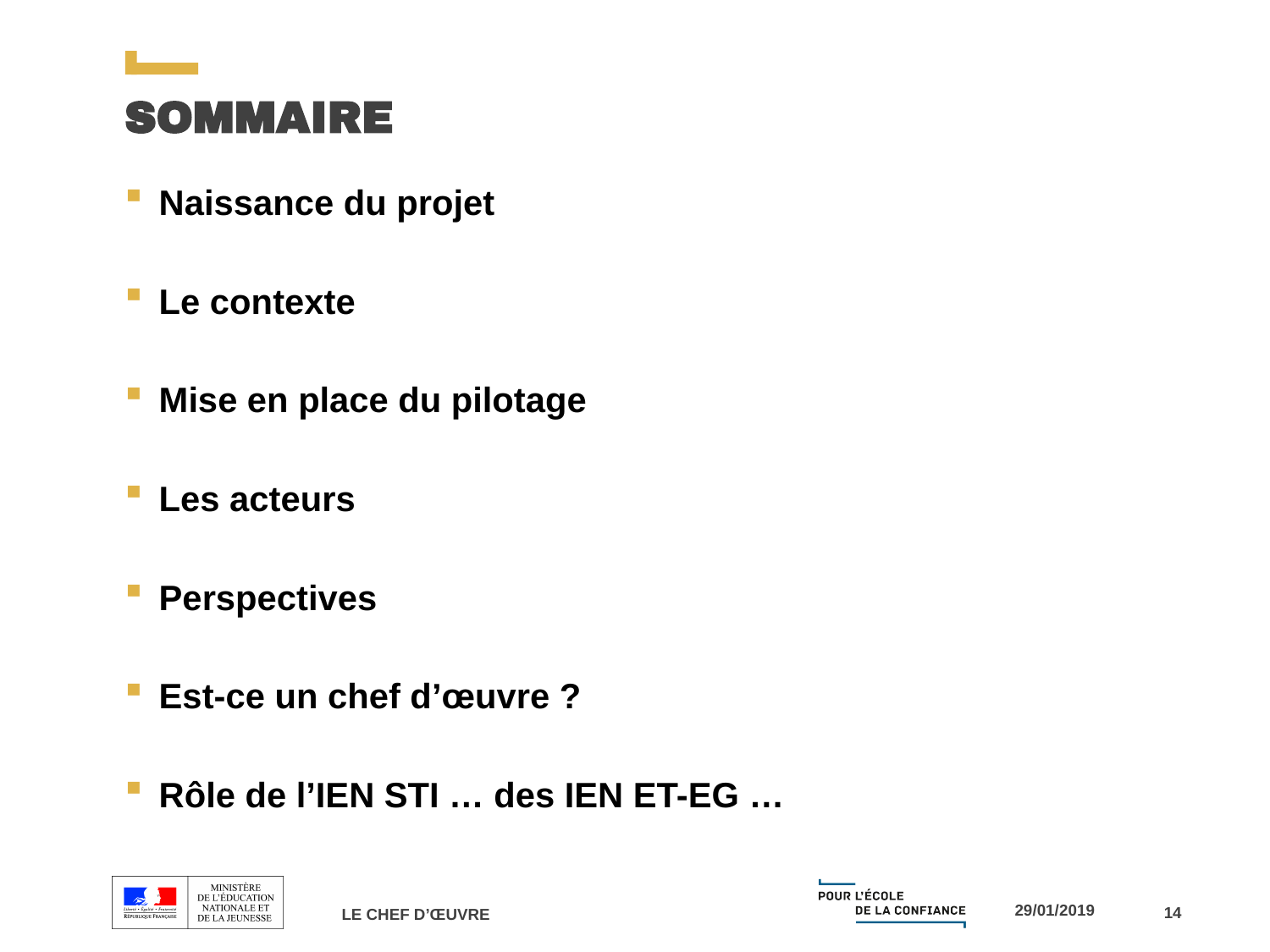

# SOMMAIRE

 Naissance du projet

 Le contexte

 Mise en place du pilotage

 Les acteurs

 Perspectives

 Est-ce un chef d’œuvre ?

 Rôle de l’IEN STI … des IEN ET-EG …

14